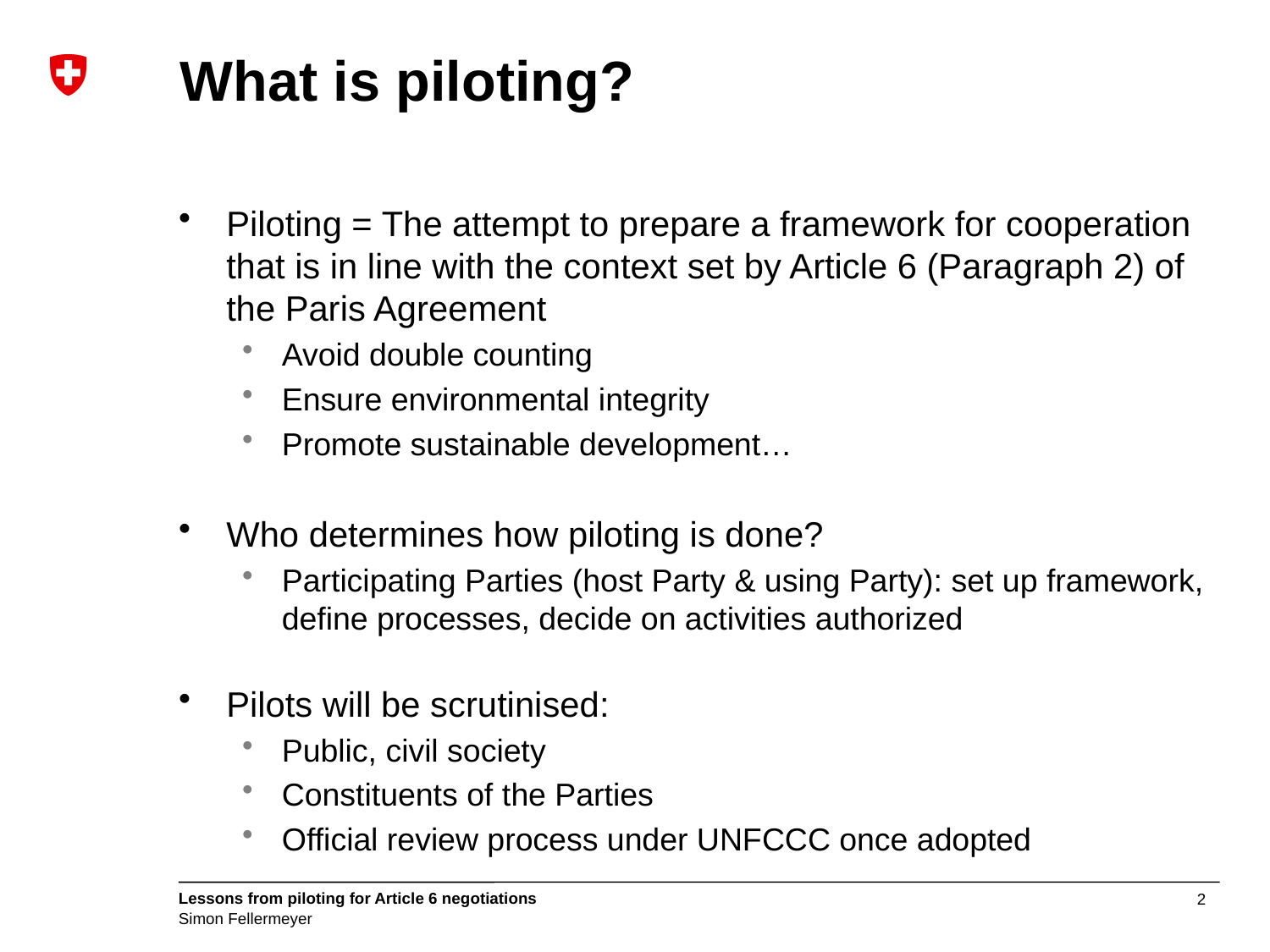

# What is piloting?
Piloting = The attempt to prepare a framework for cooperation that is in line with the context set by Article 6 (Paragraph 2) of the Paris Agreement
Avoid double counting
Ensure environmental integrity
Promote sustainable development…
Who determines how piloting is done?
Participating Parties (host Party & using Party): set up framework, define processes, decide on activities authorized
Pilots will be scrutinised:
Public, civil society
Constituents of the Parties
Official review process under UNFCCC once adopted